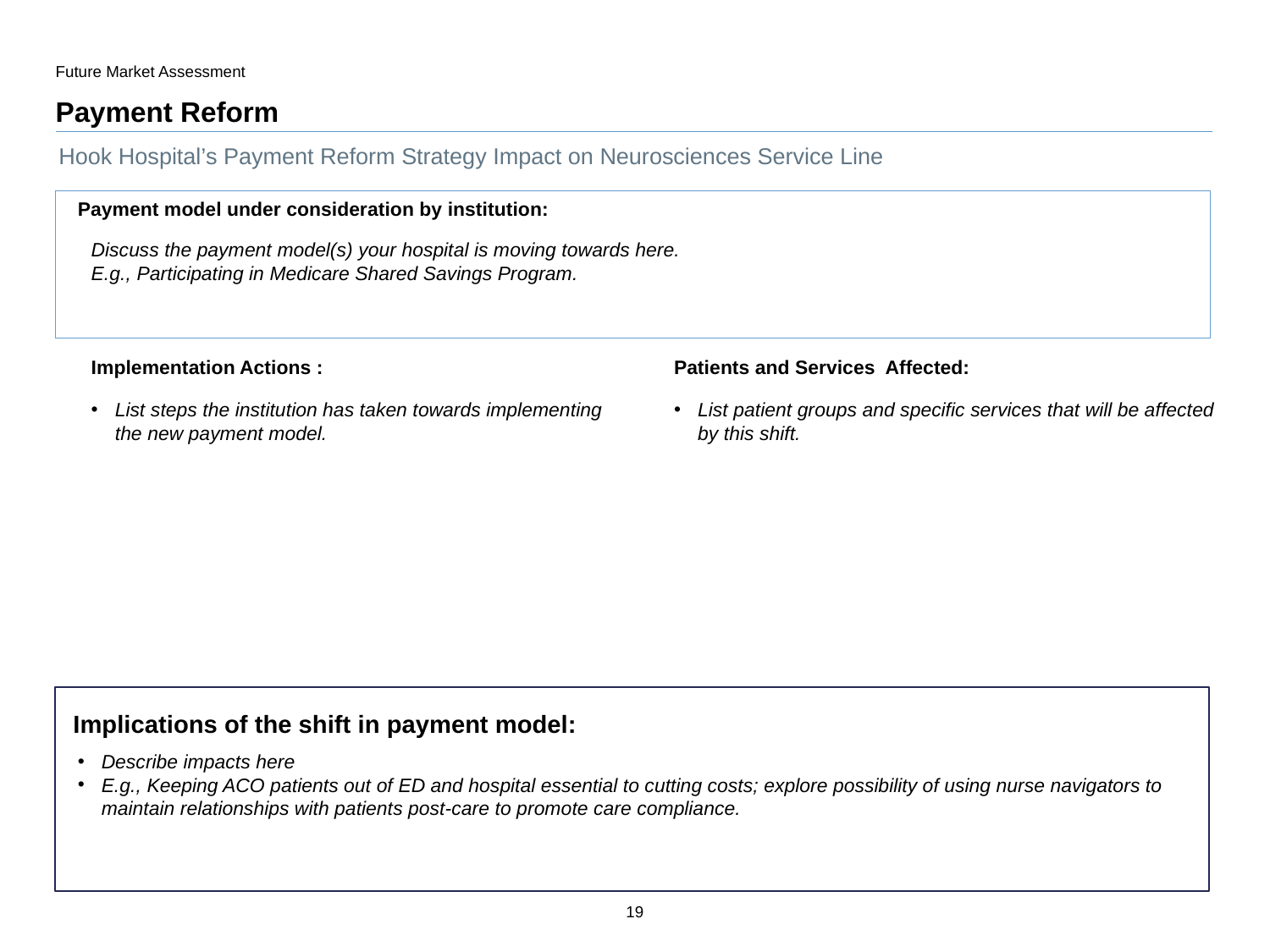

Future Market Assessment
# Payment Reform

Hook Hospital’s Payment Reform Strategy Impact on Neurosciences Service Line
Payment model under consideration by institution:

Discuss the payment model(s) your hospital is moving towards here.
E.g., Participating in Medicare Shared Savings Program.

Implementation Actions :
Patients and Services  Affected:
List steps the institution has taken towards implementing the new payment model.

List patient groups and specific services that will be affected by this shift.

Implications of the shift in payment model:
Describe impacts here
E.g., Keeping ACO patients out of ED and hospital essential to cutting costs; explore possibility of using nurse navigators to maintain relationships with patients post-care to promote care compliance.

19